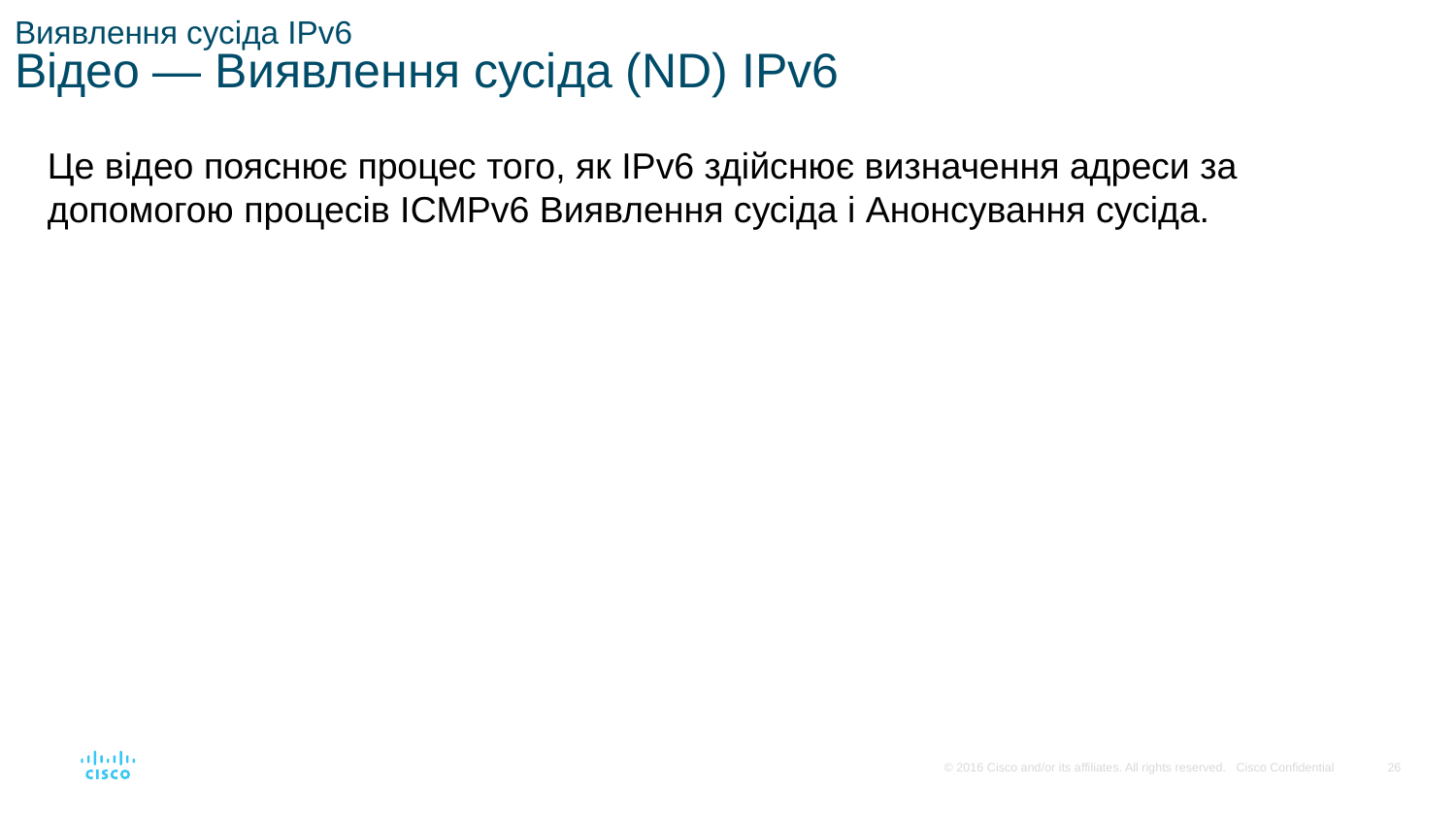

# Виявлення сусіда IPv6 Відео — Виявлення сусіда (ND) IPv6
Це відео пояснює процес того, як IPv6 здійснює визначення адреси за допомогою процесів ICMPv6 Виявлення сусіда і Анонсування сусіда.